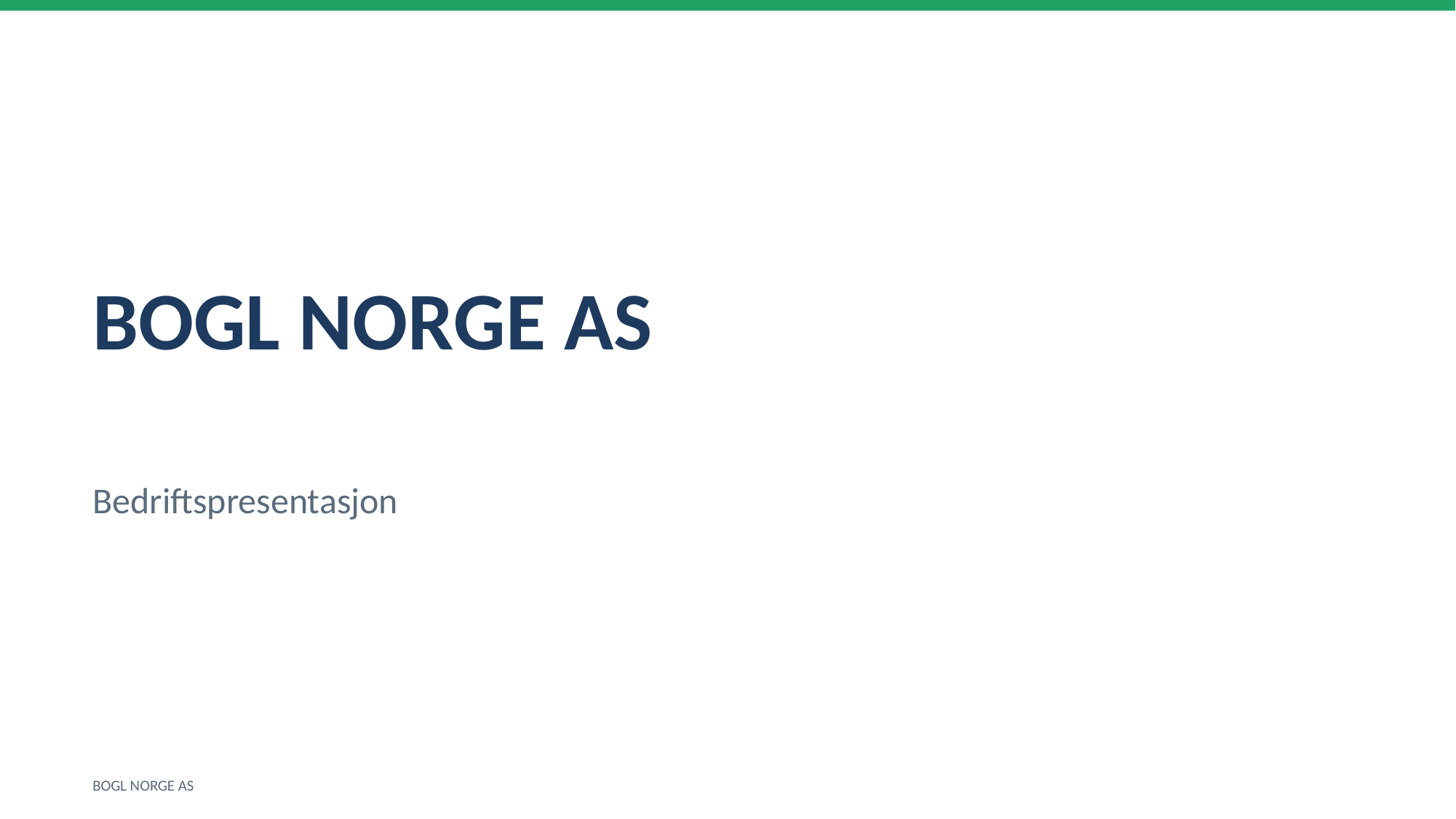

BOGL NORGE AS
Bedriftspresentasjon
BOGL NORGE AS